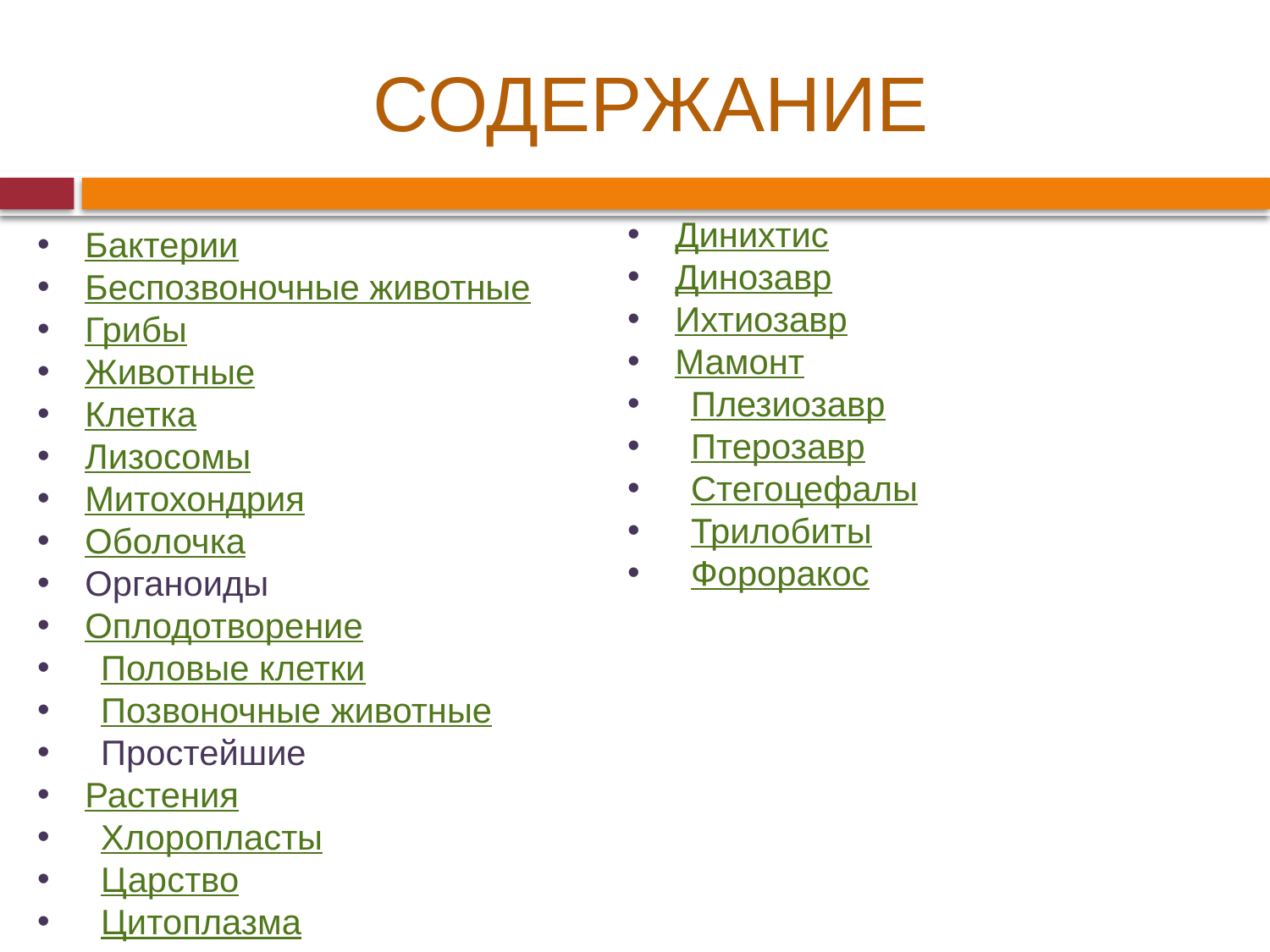

# СОДЕРЖАНИЕ
Динихтис
Динозавр
Ихтиозавр
Мамонт
Плезиозавр
Птерозавр
Стегоцефалы
Трилобиты
Фороракос

Бактерии
Беспозвоночные животные
Грибы
Животные
Клетка
Лизосомы
Митохондрия
Оболочка
Органоиды
Оплодотворение
Половые клетки
Позвоночные животные
Простейшие
Растения
Хлоропласты
Царство
Цитоплазма
Ядро